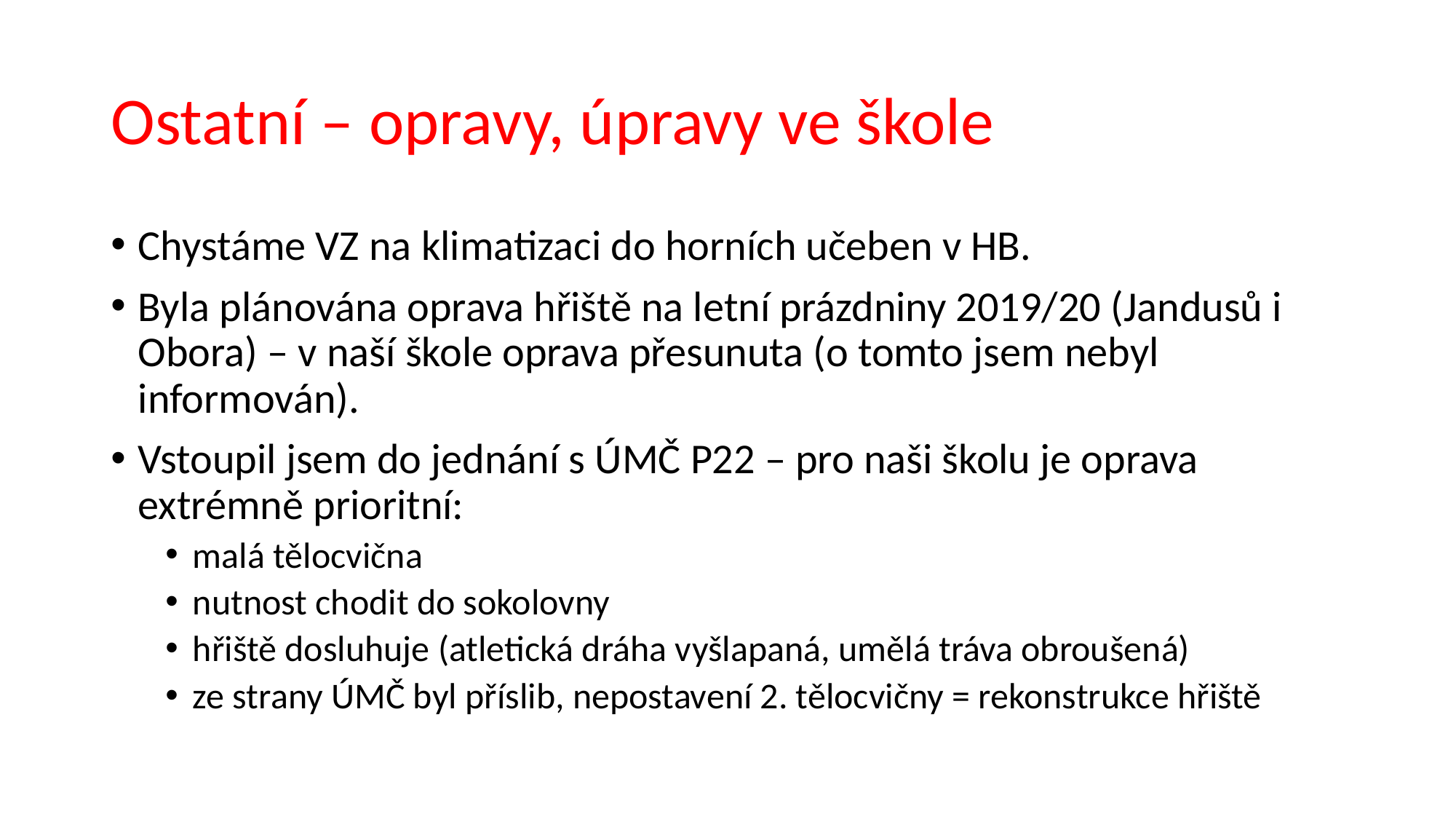

# Ostatní – opravy, úpravy ve škole
Chystáme VZ na klimatizaci do horních učeben v HB.
Byla plánována oprava hřiště na letní prázdniny 2019/20 (Jandusů i Obora) – v naší škole oprava přesunuta (o tomto jsem nebyl informován).
Vstoupil jsem do jednání s ÚMČ P22 – pro naši školu je oprava extrémně prioritní:
malá tělocvična
nutnost chodit do sokolovny
hřiště dosluhuje (atletická dráha vyšlapaná, umělá tráva obroušená)
ze strany ÚMČ byl příslib, nepostavení 2. tělocvičny = rekonstrukce hřiště